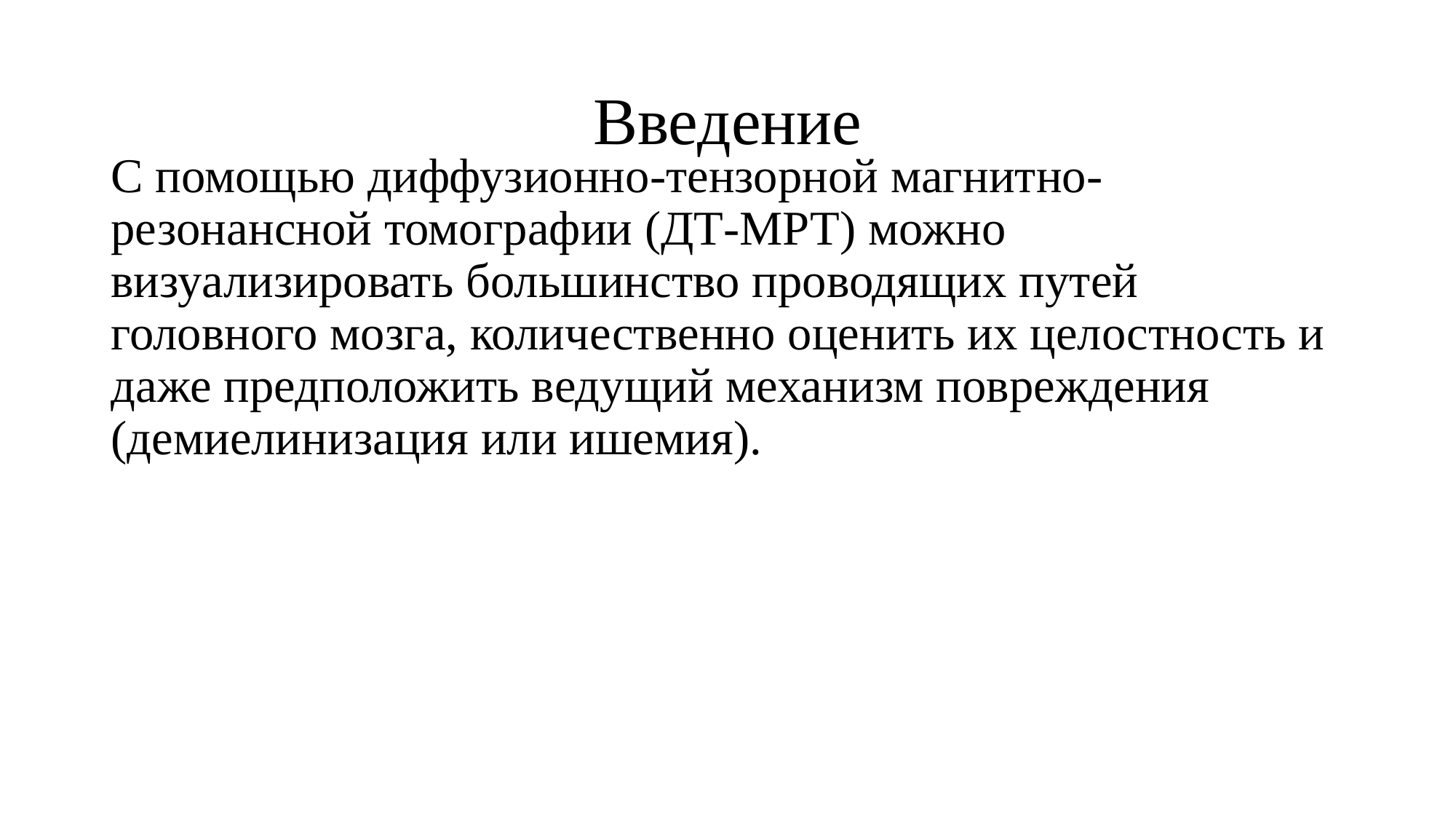

# Введение
С помощью диффузионно-тензорной магнитно-резонансной томографии (ДТ-МРТ) можно визуализировать большинство проводящих путей головного мозга, количественно оценить их целостность и даже предположить ведущий механизм повреждения (демиелинизация или ишемия).